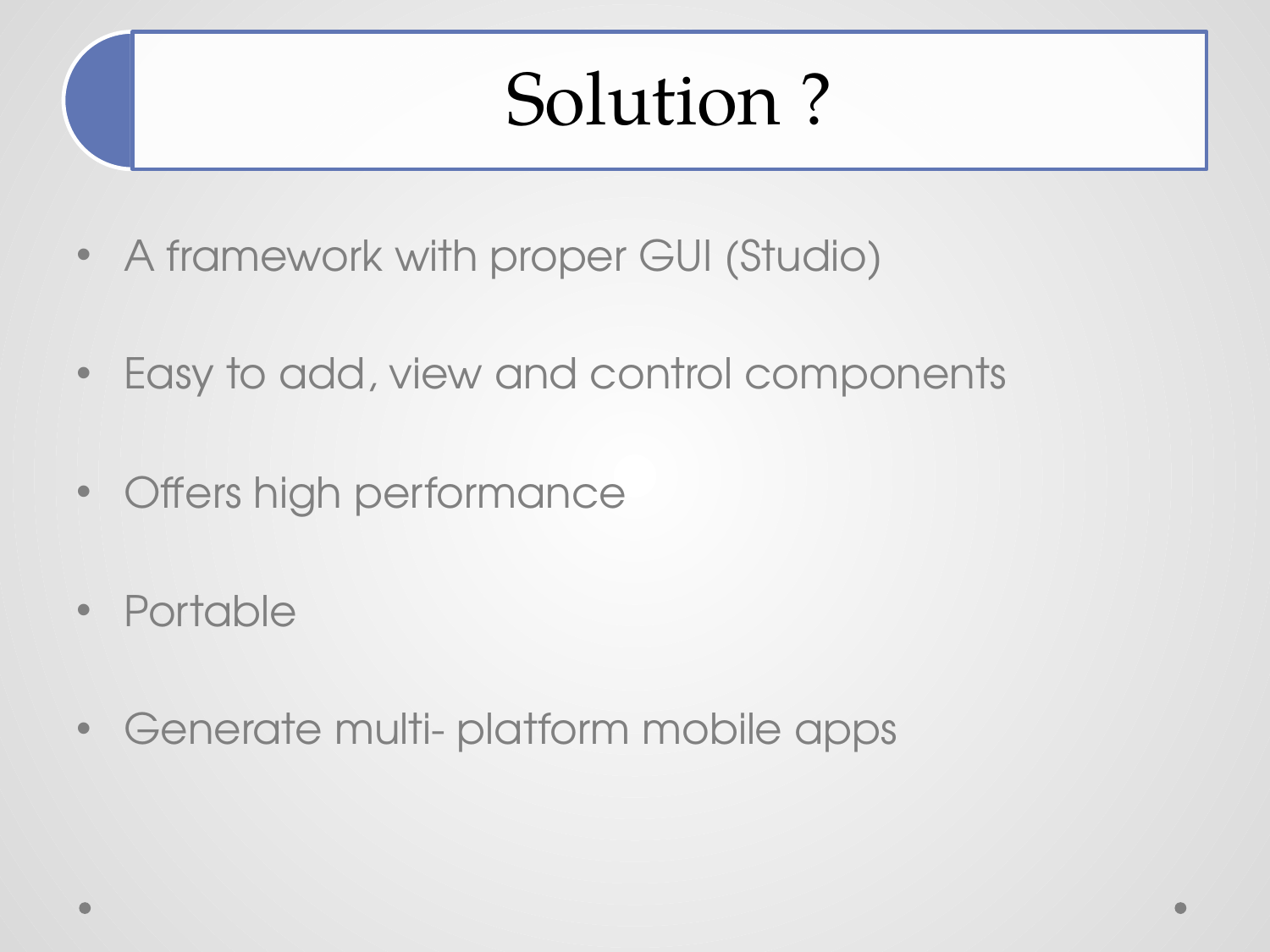

Solution ?
A framework with proper GUI (Studio)

Easy to add, view and control components

Offers high performance

Portable

Generate multi- platform mobile apps